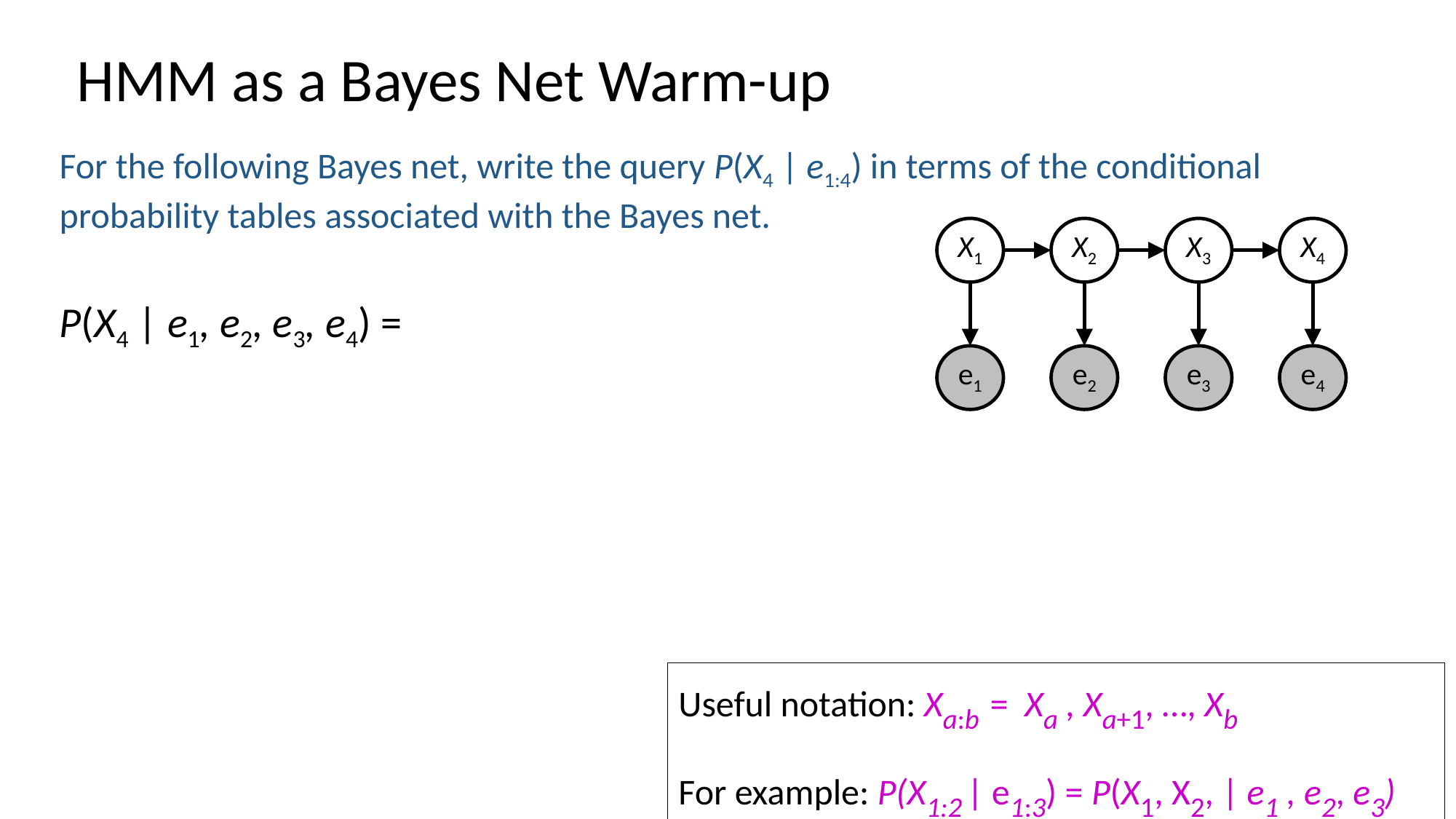

# HMM as a Bayes Net Warm-up
For the following Bayes net, write the query P(X4 | e1:4) in terms of the conditional probability tables associated with the Bayes net.

P(X4 | e1, e2, e3, e4) =
X1
X2
X3
X4
e1
e2
e3
e4
Useful notation: Xa:b =  Xa , Xa+1, …, Xb

For example: P(X1:2 | e1:3) = P(X1, X2, | e1 , e2, e3)